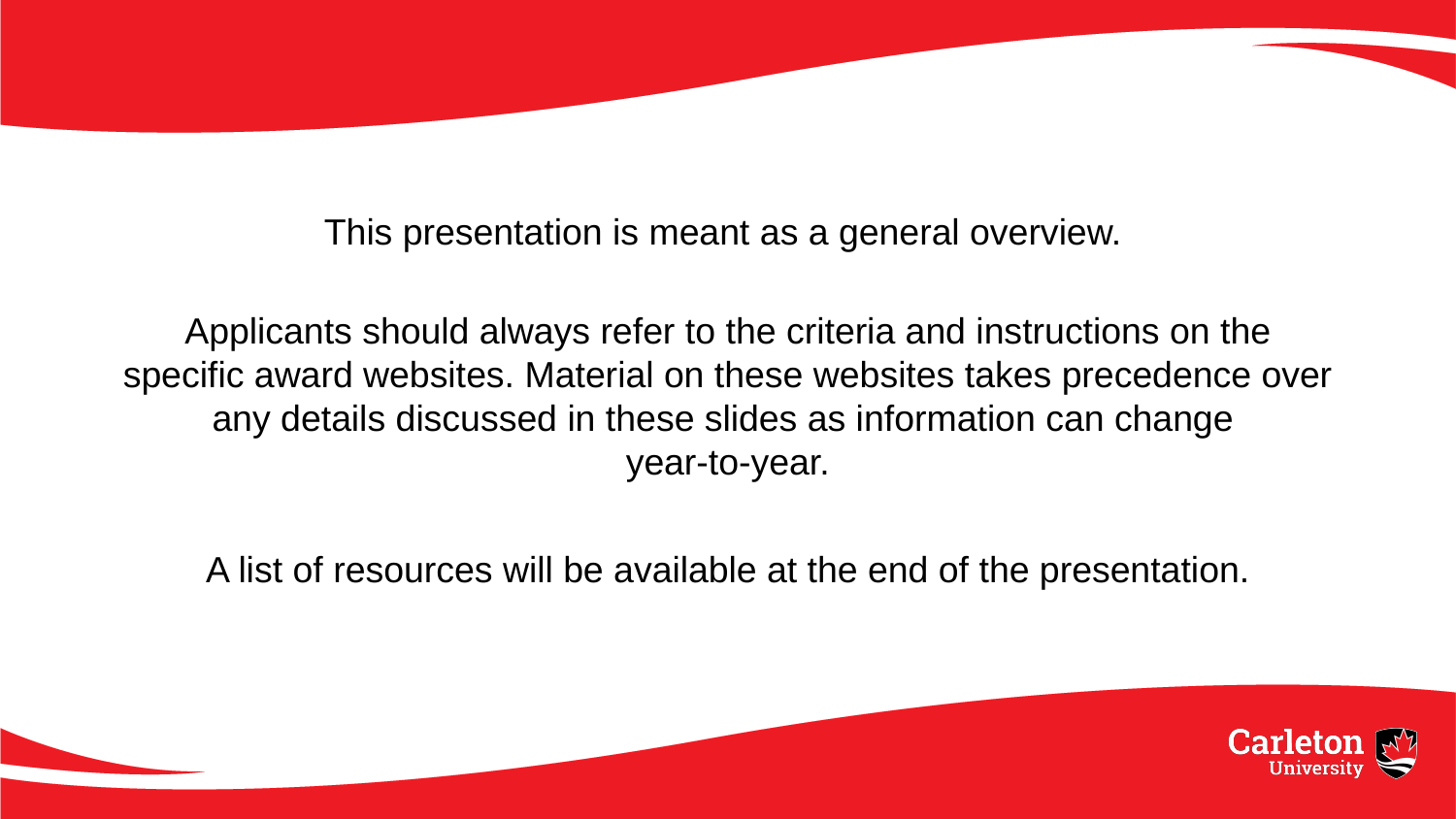

This presentation is meant as a general overview.

Applicants should always refer to the criteria and instructions on the specific award websites. Material on these websites takes precedence over any details discussed in these slides as information can change
year-to-year.

A list of resources will be available at the end of the presentation.